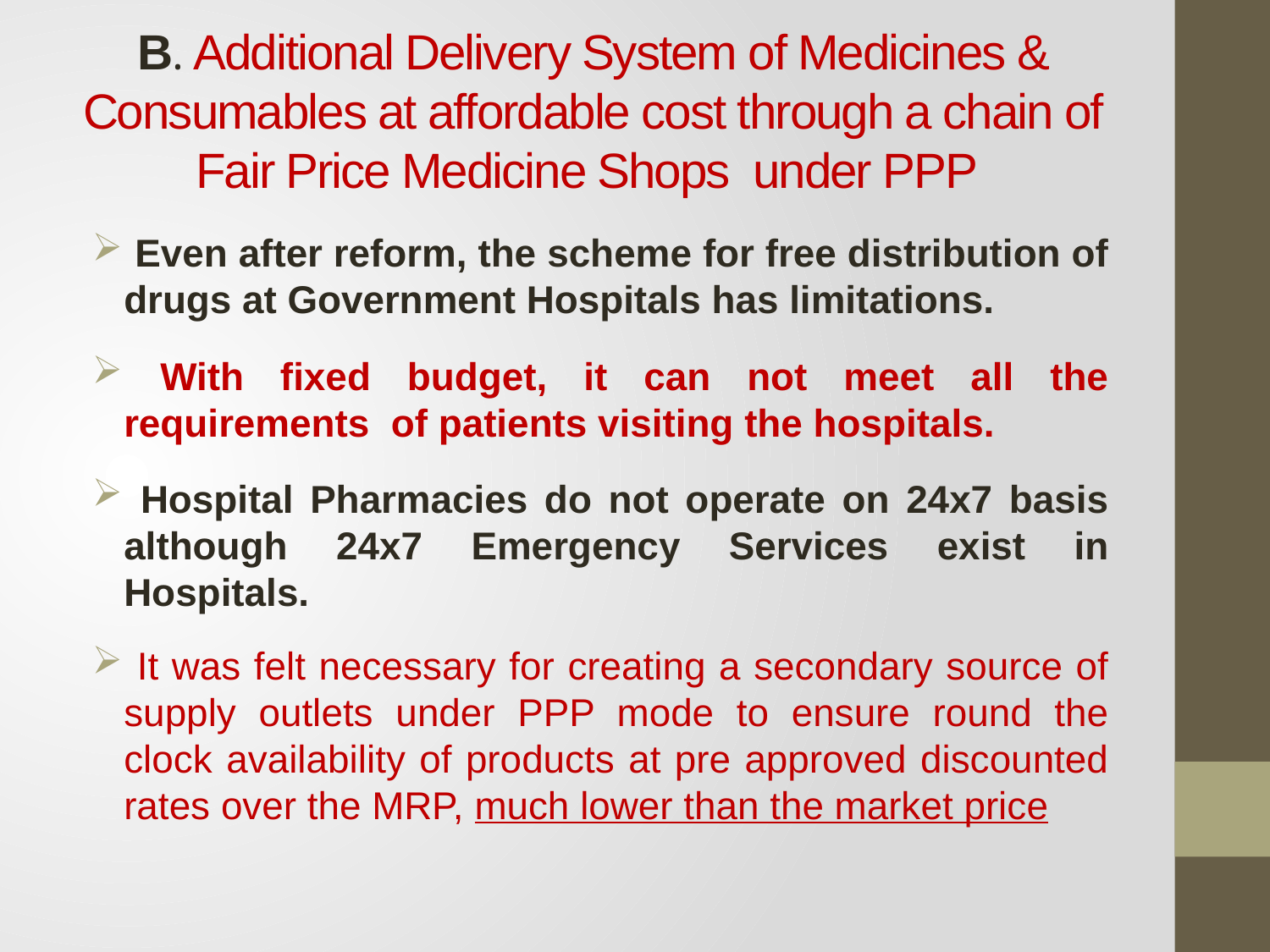

# B. Additional Delivery System of Medicines & Consumables at affordable cost through a chain of Fair Price Medicine Shops  under PPP
 Even after reform, the scheme for free distribution of drugs at Government Hospitals has limitations.

 With fixed budget, it can not meet all the requirements  of patients visiting the hospitals.

 Hospital Pharmacies do not operate on 24x7 basis although 24x7 Emergency Services exist in Hospitals.

 It was felt necessary for creating a secondary source of supply outlets under PPP mode to ensure round the clock availability of products at pre approved discounted rates over the MRP, much lower than the market price